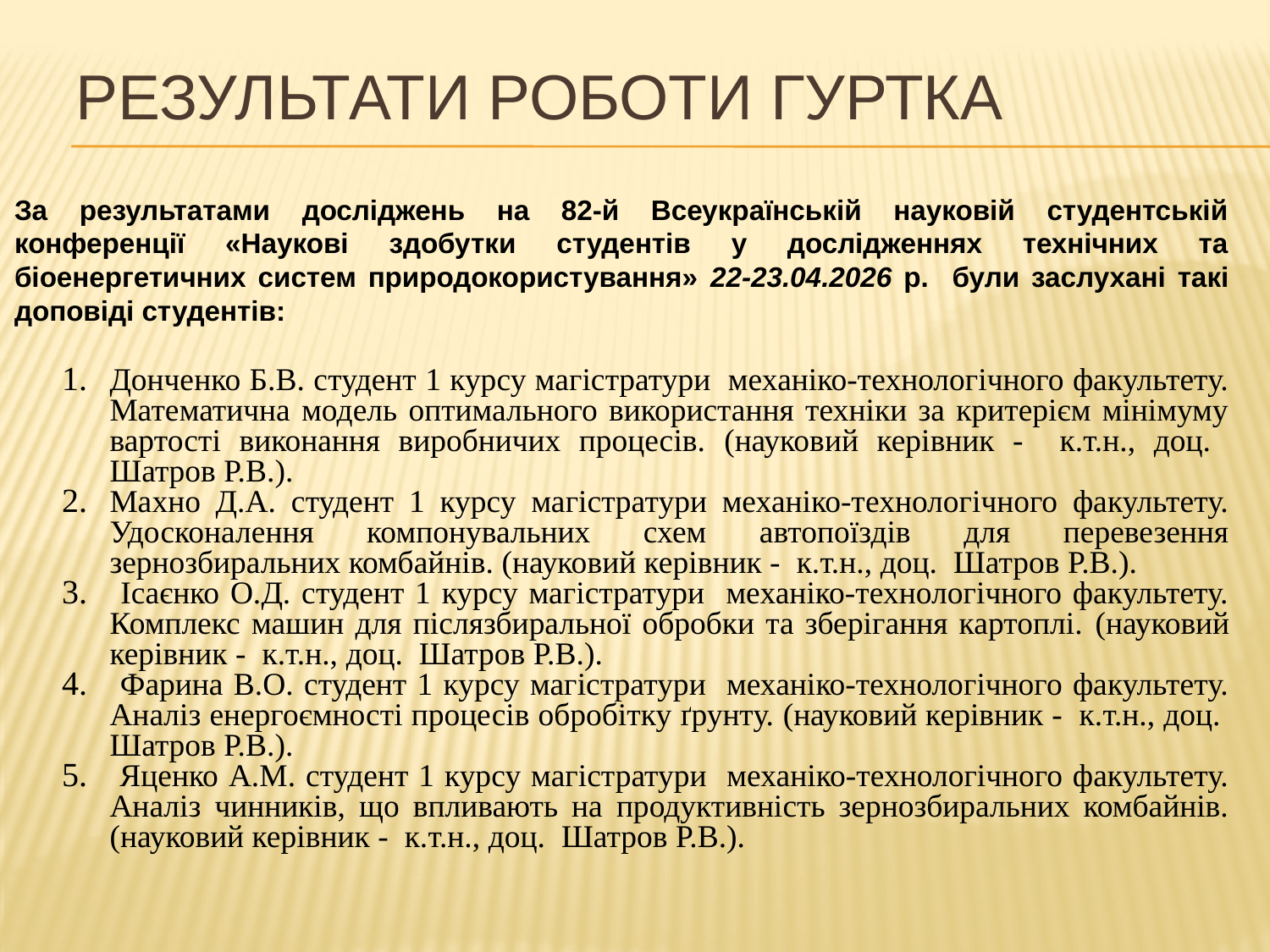

# Результати роботи гуртка

За результатами досліджень на 82-й Всеукраїнській науковій студентській конференції «Наукові здобутки студентів у дослідженнях технічних та біоенергетичних систем природокористування» 22-23.04.2026 р.  були заслухані такі доповіді студентів:

Донченко Б.В. студент 1 курсу магістратури  механіко-технологічного факультету. Математична модель оптимального використання техніки за критерієм мінімуму вартості виконання виробничих процесів. (науковий керівник -  к.т.н., доц.  Шатров Р.В.).
Махно Д.А. студент 1 курсу магістратури механіко-технологічного факультету. Удосконалення компонувальних схем автопоїздів для перевезення зернозбиральних комбайнів. (науковий керівник -  к.т.н., доц.  Шатров Р.В.).
 Ісаєнко О.Д. студент 1 курсу магістратури  механіко-технологічного факультету. Комплекс машин для післязбиральної обробки та зберігання картоплі. (науковий керівник -  к.т.н., доц.  Шатров Р.В.).
 Фарина В.О. студент 1 курсу магістратури  механіко-технологічного факультету. Аналіз енергоємності процесів обробітку ґрунту. (науковий керівник -  к.т.н., доц.  Шатров Р.В.).
 Яценко А.М. студент 1 курсу магістратури  механіко-технологічного факультету. Аналіз чинників, що впливають на продуктивність зернозбиральних комбайнів. (науковий керівник -  к.т.н., доц.  Шатров Р.В.).